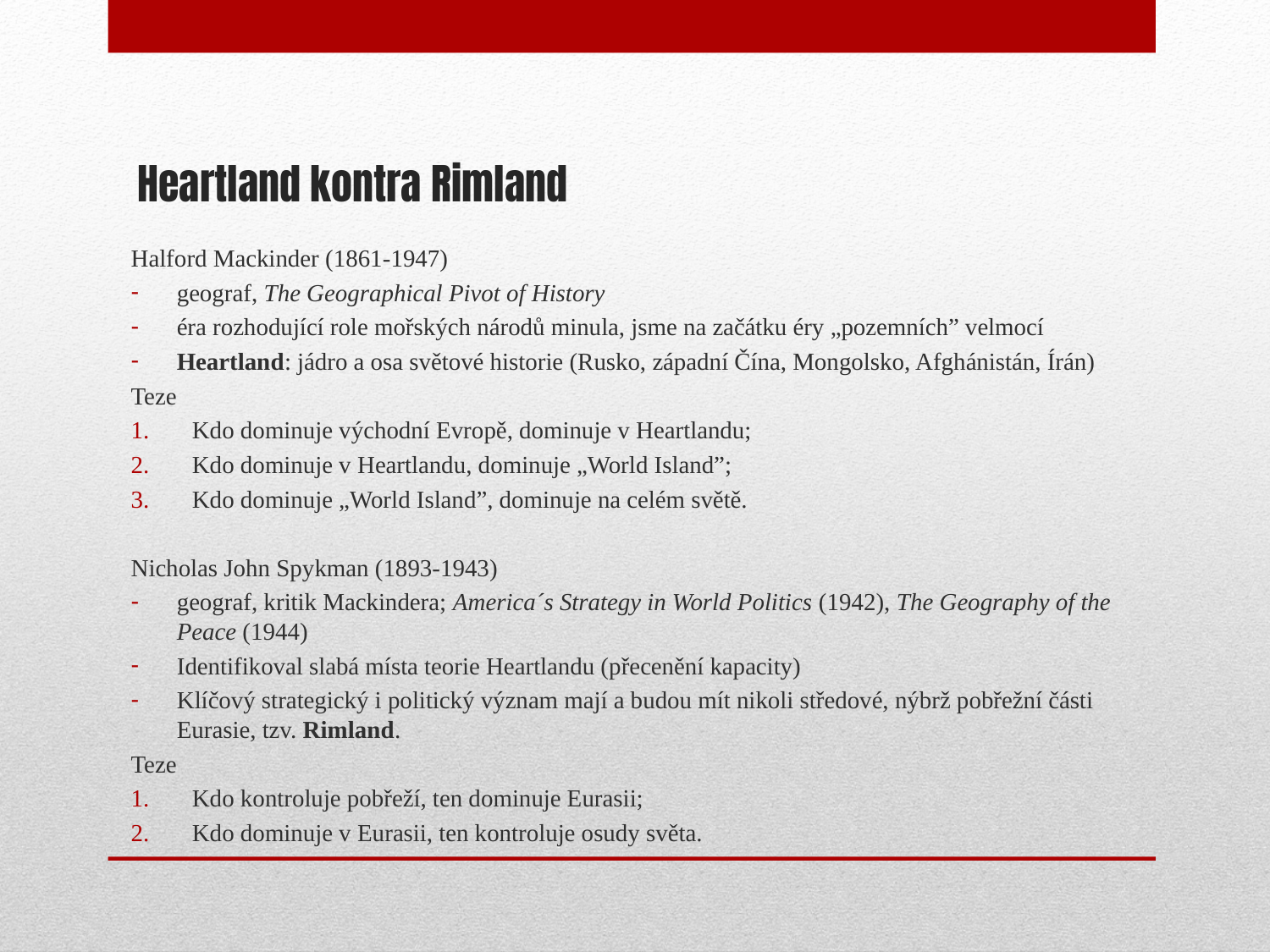

# Heartland kontra Rimland
Halford Mackinder (1861-1947)
geograf, The Geographical Pivot of History
éra rozhodující role mořských národů minula, jsme na začátku éry „pozemních” velmocí
Heartland: jádro a osa světové historie (Rusko, západní Čína, Mongolsko, Afghánistán, Írán)
Teze
Kdo dominuje východní Evropě, dominuje v Heartlandu;
Kdo dominuje v Heartlandu, dominuje „World Island”;
Kdo dominuje „World Island”, dominuje na celém světě.

Nicholas John Spykman (1893-1943)
geograf, kritik Mackindera; America´s Strategy in World Politics (1942), The Geography of the Peace (1944)
Identifikoval slabá místa teorie Heartlandu (přecenění kapacity)
Klíčový strategický i politický význam mají a budou mít nikoli středové, nýbrž pobřežní části Eurasie, tzv. Rimland.
Teze
Kdo kontroluje pobřeží, ten dominuje Eurasii;
Kdo dominuje v Eurasii, ten kontroluje osudy světa.